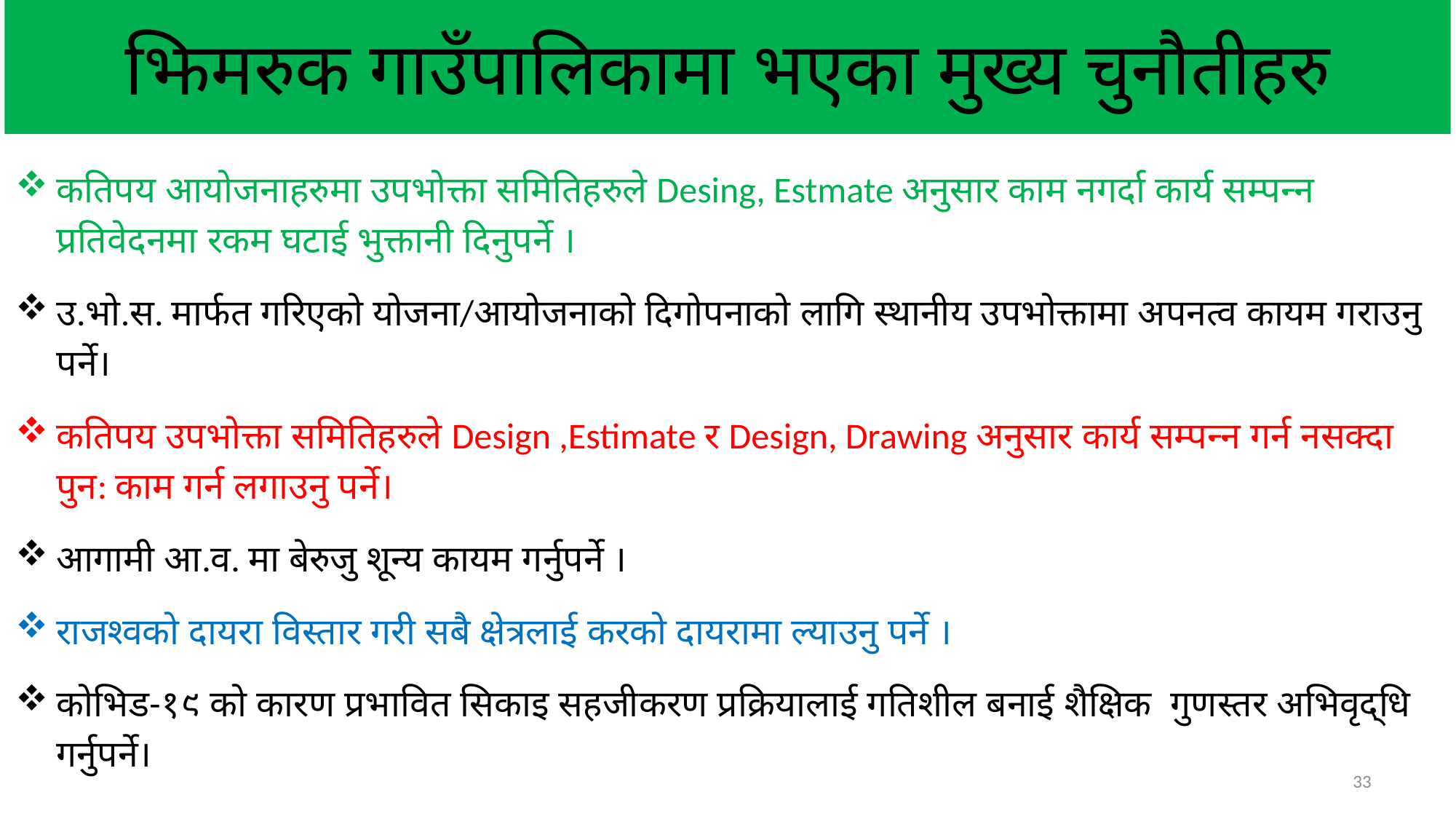

# झिमरुक गाउँपालिकामा भएका मुख्य चुनौतीहरु
कतिपय आयोजनाहरुमा उपभोक्ता समितिहरुले Desing, Estmate अनुसार काम नगर्दा कार्य सम्पन्न प्रतिवेदनमा रकम घटाई भुक्तानी दिनुपर्ने ।
उ.भो.स. मार्फत गरिएको योजना/आयोजनाको दिगोपनाको लागि स्थानीय उपभोक्तामा अपनत्व कायम गराउनु पर्ने।
कतिपय उपभोक्ता समितिहरुले Design ,Estimate र Design, Drawing अनुसार कार्य सम्पन्न गर्न नसक्दा पुन: काम गर्न लगाउनु पर्ने।
आगामी आ.व. मा बेरुजु शून्य कायम गर्नुपर्ने ।
राजश्वको दायरा विस्तार गरी सबै क्षेत्रलाई करको दायरामा ल्याउनु पर्ने ।
कोभिड-१९ को कारण प्रभावित सिकाइ सहजीकरण प्रक्रियालाई गतिशील बनाई शैक्षिक  गुणस्तर अभिवृद्धि गर्नुपर्ने।
33